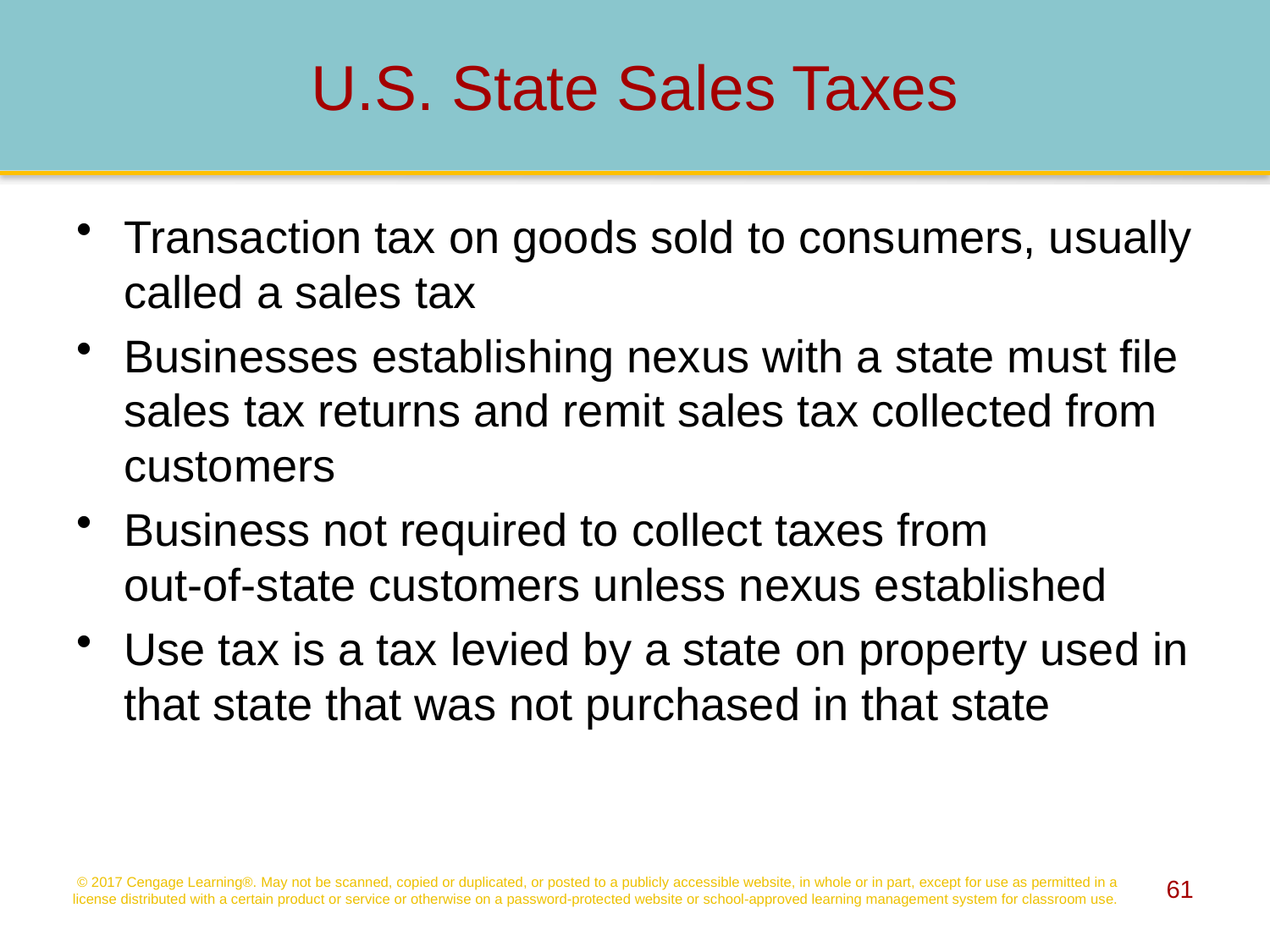

# U.S. State Sales Taxes
Transaction tax on goods sold to consumers, usually called a sales tax
Businesses establishing nexus with a state must file sales tax returns and remit sales tax collected from customers
Business not required to collect taxes from
out-of-state customers unless nexus established
Use tax is a tax levied by a state on property used in that state that was not purchased in that state
© 2017 Cengage Learning®. May not be scanned, copied or duplicated, or posted to a publicly accessible website, in whole or in part, except for use as permitted in a license distributed with a certain product or service or otherwise on a password-protected website or school-approved learning management system for classroom use.
61